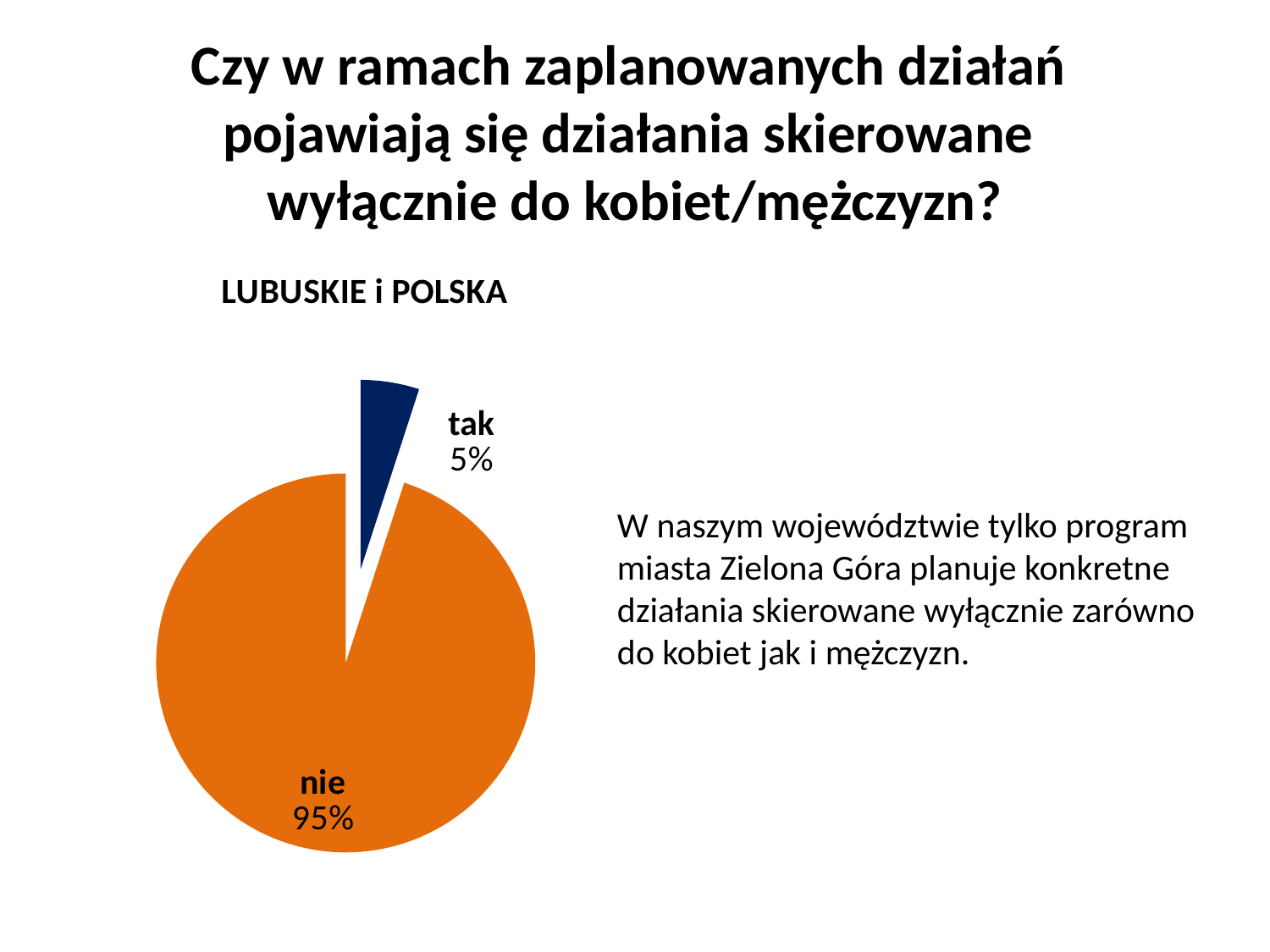

Czy w ramach zaplanowanych działań
pojawiają się działania skierowane
wyłącznie do kobiet/mężczyzn?

### Chart: LUBUSKIE i POLSKA

| Category |  |
|---|---|
| tak | 1.0 |
| nie | 19.0 |
W naszym województwie tylko program miasta Zielona Góra planuje konkretne działania skierowane wyłącznie zarówno do kobiet jak i mężczyzn.